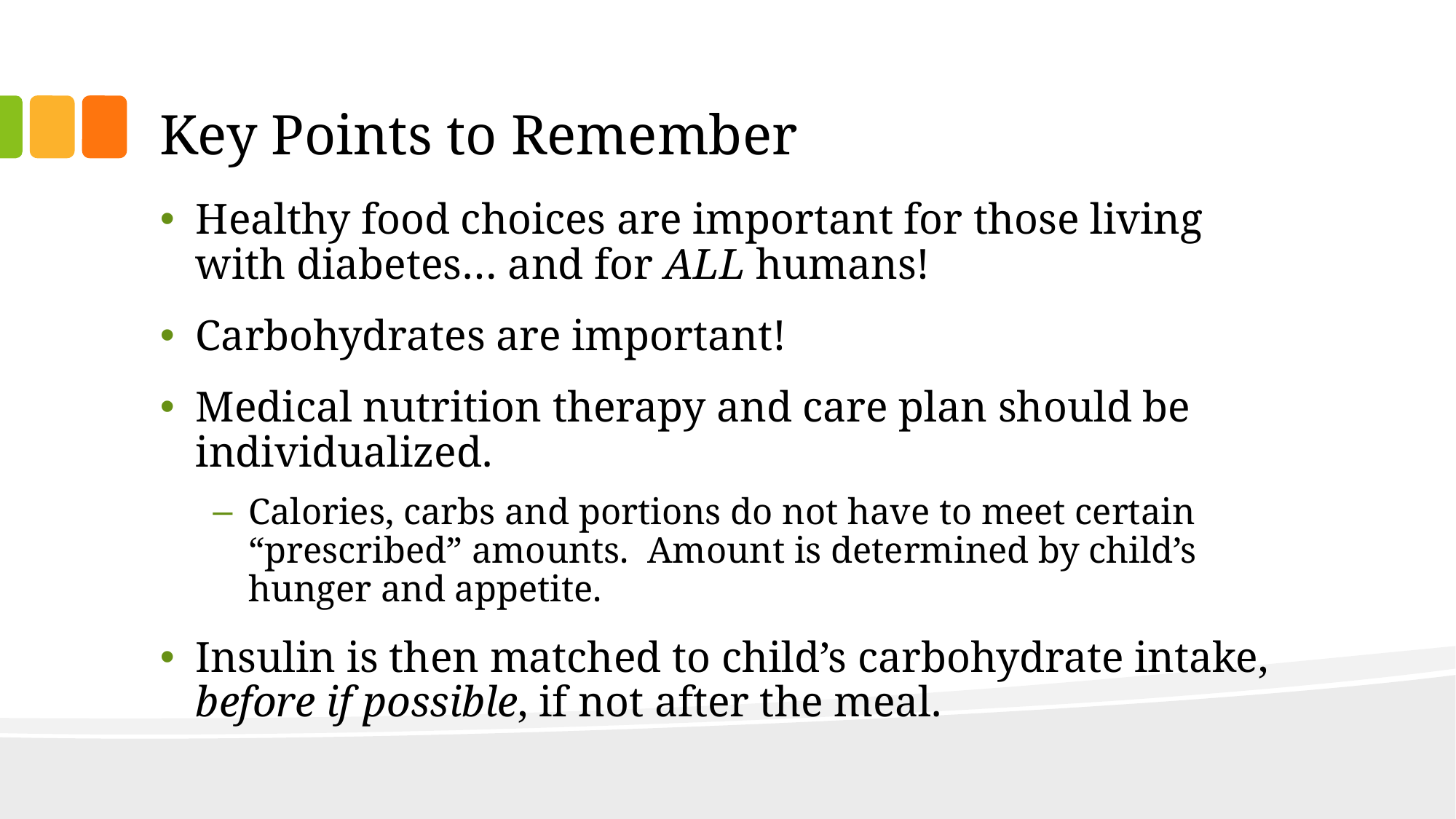

# Key Points to Remember
Healthy food choices are important for those living with diabetes… and for ALL humans!
Carbohydrates are important!
Medical nutrition therapy and care plan should be individualized.
Calories, carbs and portions do not have to meet certain “prescribed” amounts.  Amount is determined by child’s hunger and appetite.
Insulin is then matched to child’s carbohydrate intake, before if possible, if not after the meal.